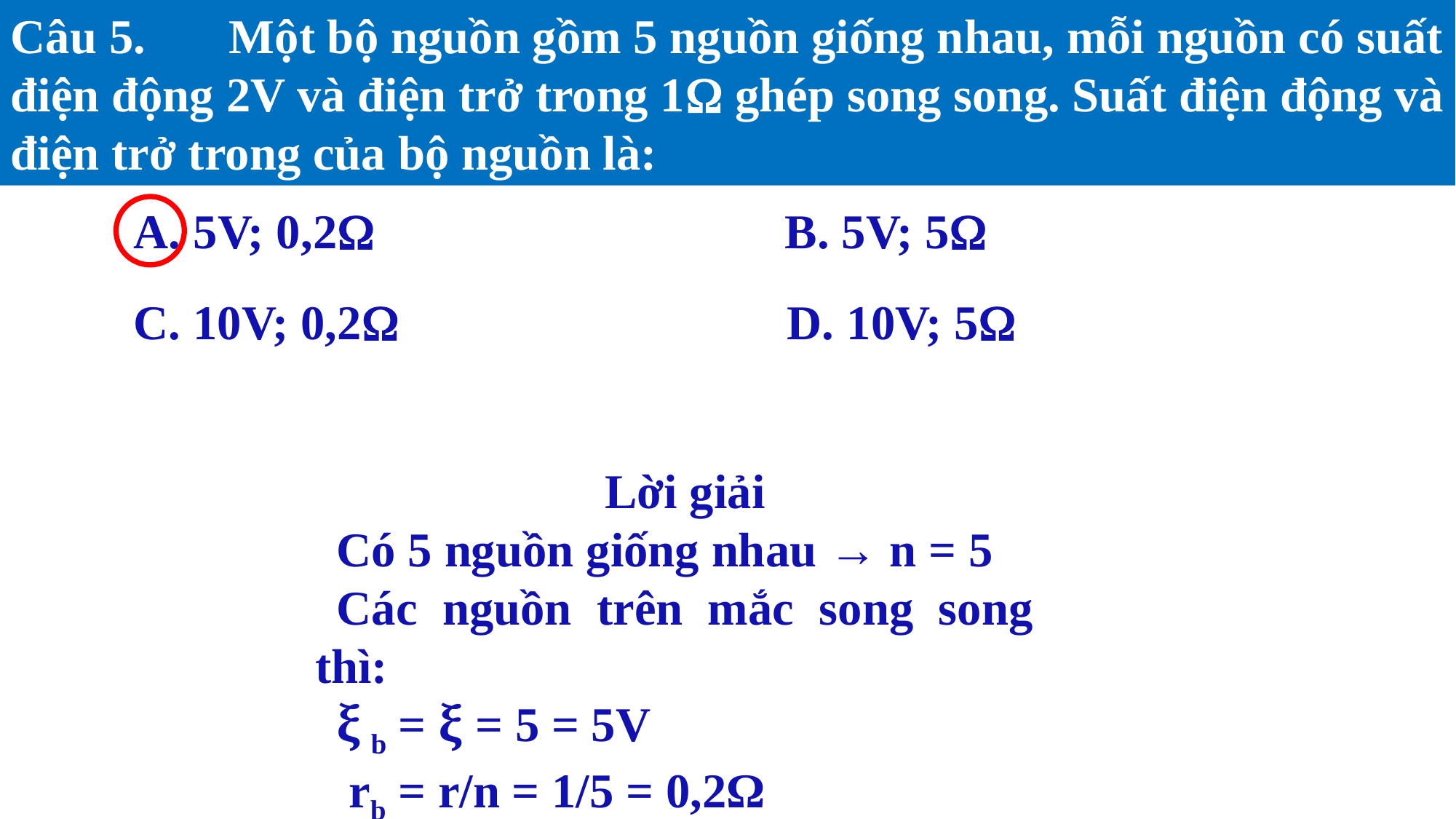

Câu 5.	Một bộ nguồn gồm 5 nguồn giống nhau, mỗi nguồn có suất điện động 2V và điện trở trong 1Ω ghép song song. Suất điện động và điện trở trong của bộ nguồn là:
A. 5V; 0,2Ω
B. 5V; 5Ω

C. 10V; 0,2Ω
D. 10V; 5Ω
Lời giải
Có 5 nguồn giống nhau → n = 5
Các nguồn trên mắc song song thì:
ξ b = ξ = 5 = 5V
 rb = r/n = 1/5 = 0,2Ω